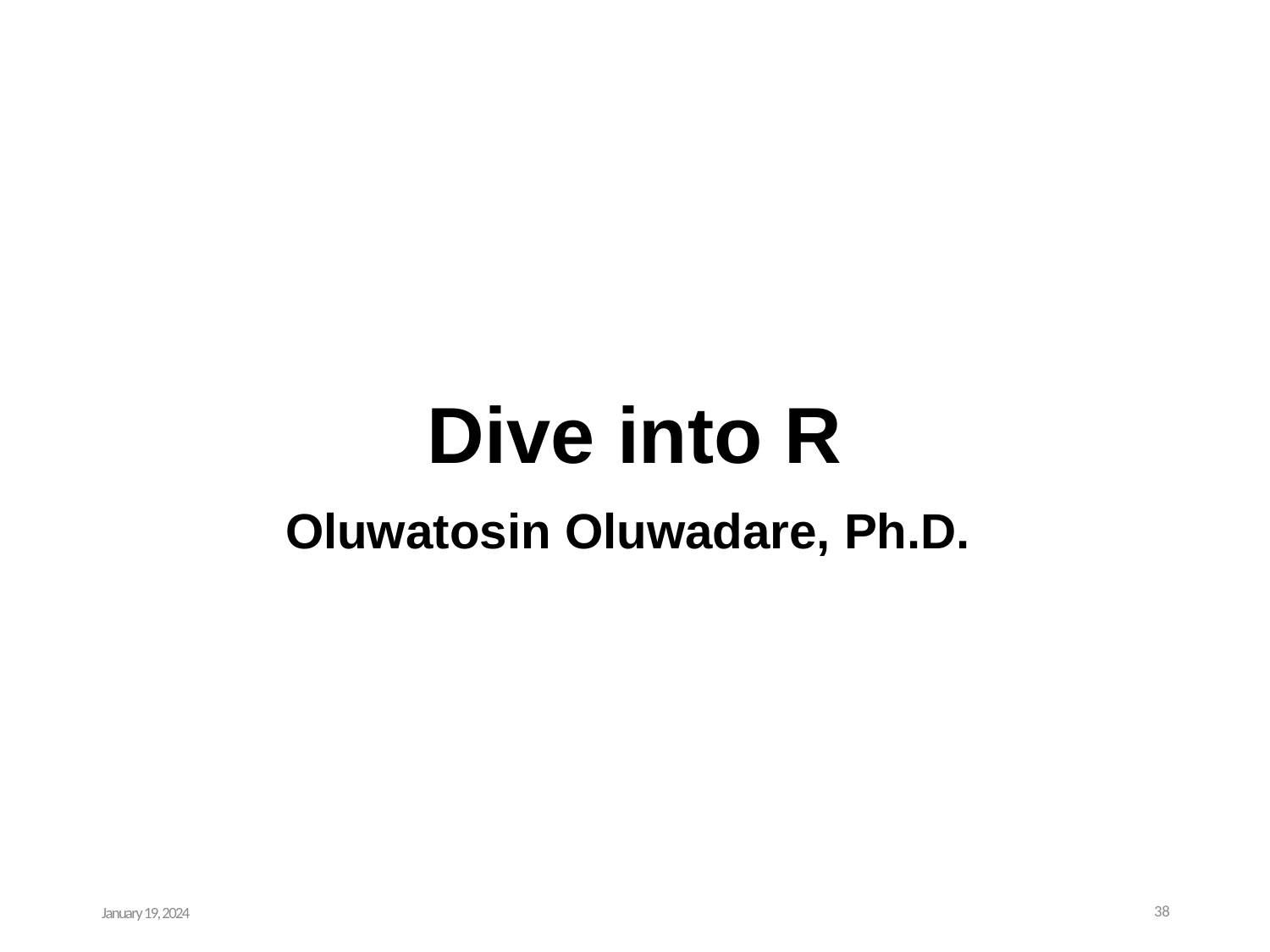

# Dive into R
Oluwatosin Oluwadare, Ph.D.
January 19, 2024
38